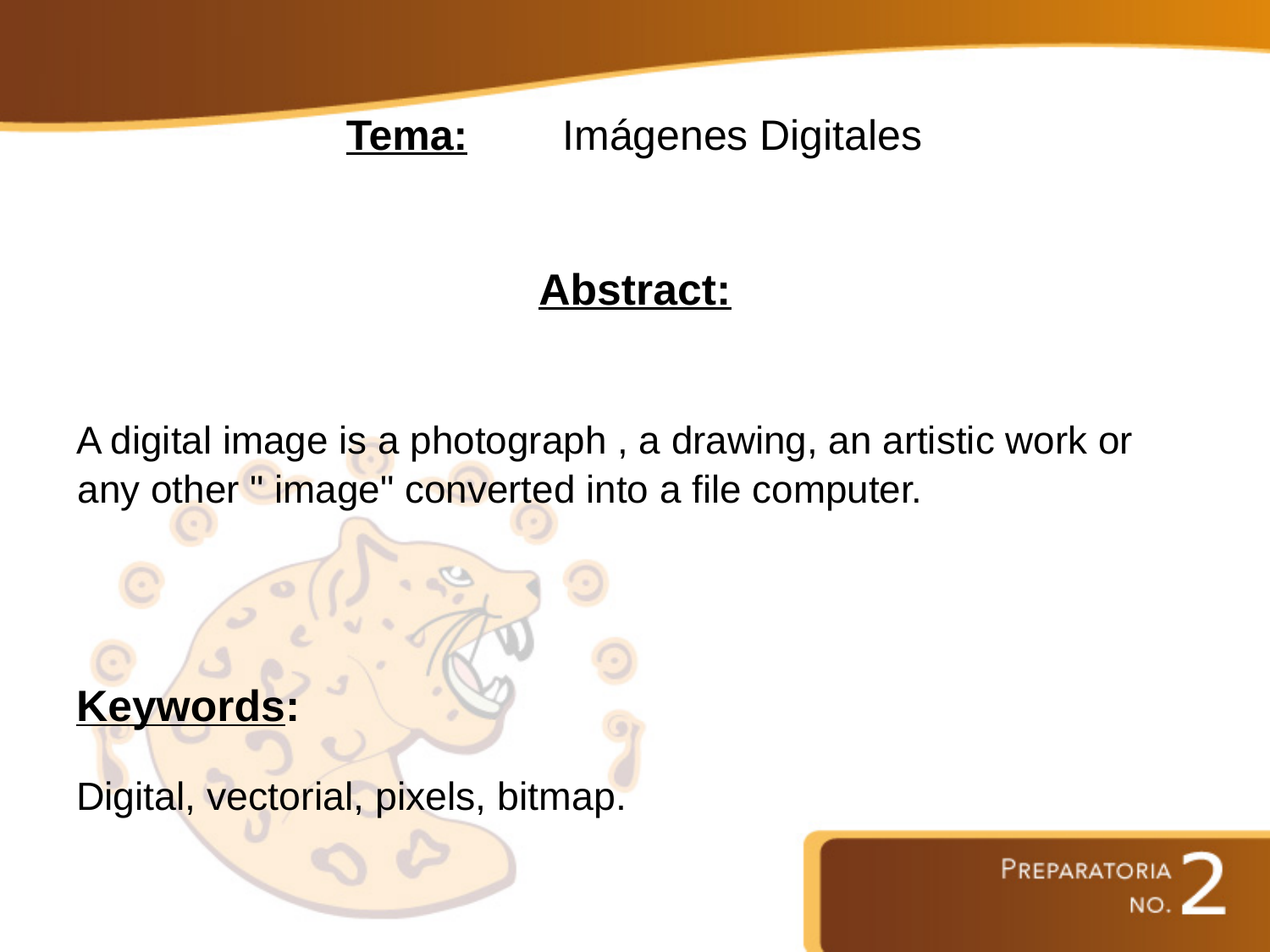

# Tema:        Imágenes Digitales

Abstract:

A digital image is a photograph , a drawing, an artistic work or
any other " image" converted into a file computer.

Keywords:
Digital, vectorial, pixels, bitmap.